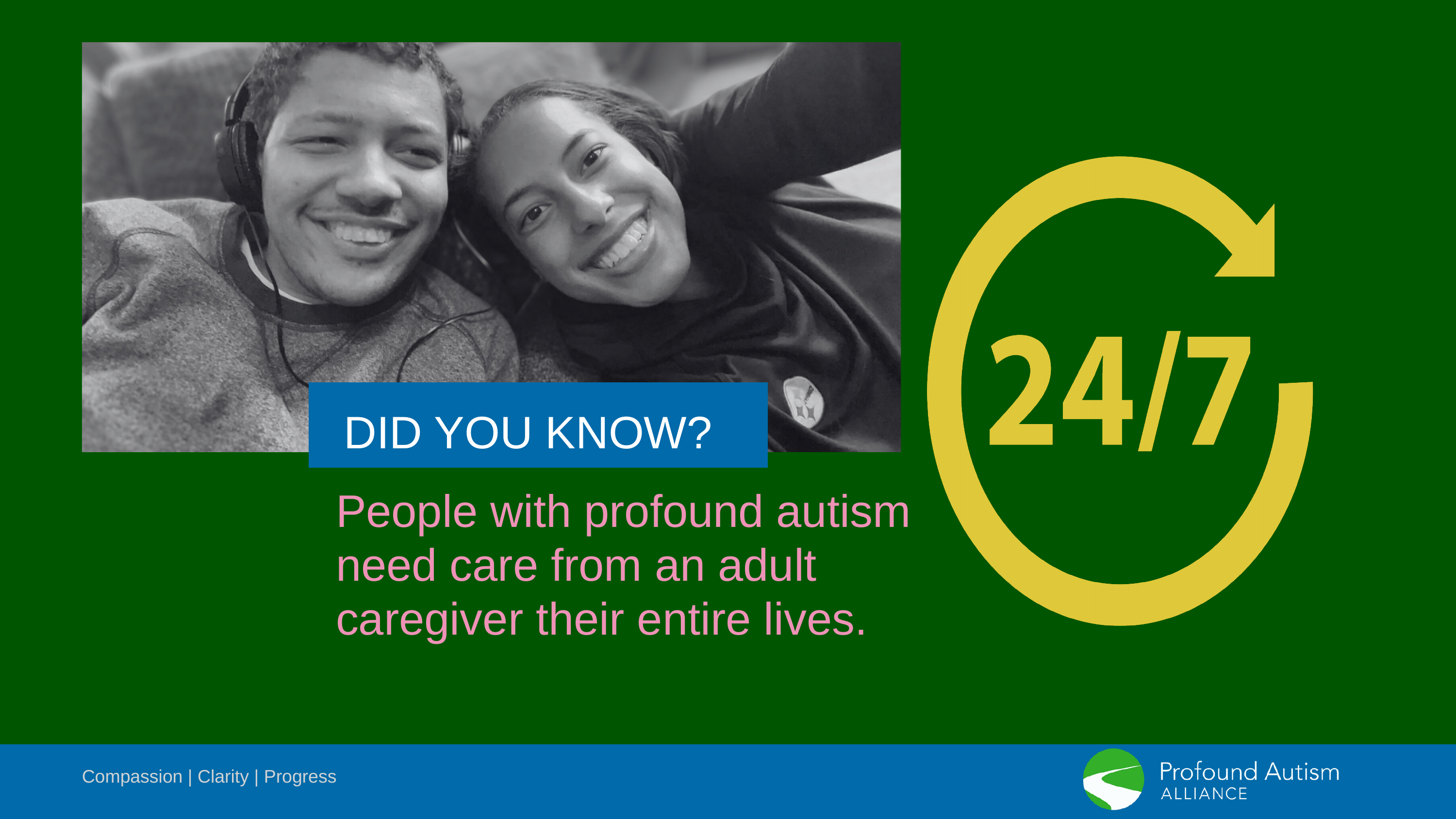

DID YOU KNOW?
People with profound autism need care from an adult caregiver their entire lives.

Compassion | Clarity | Progress